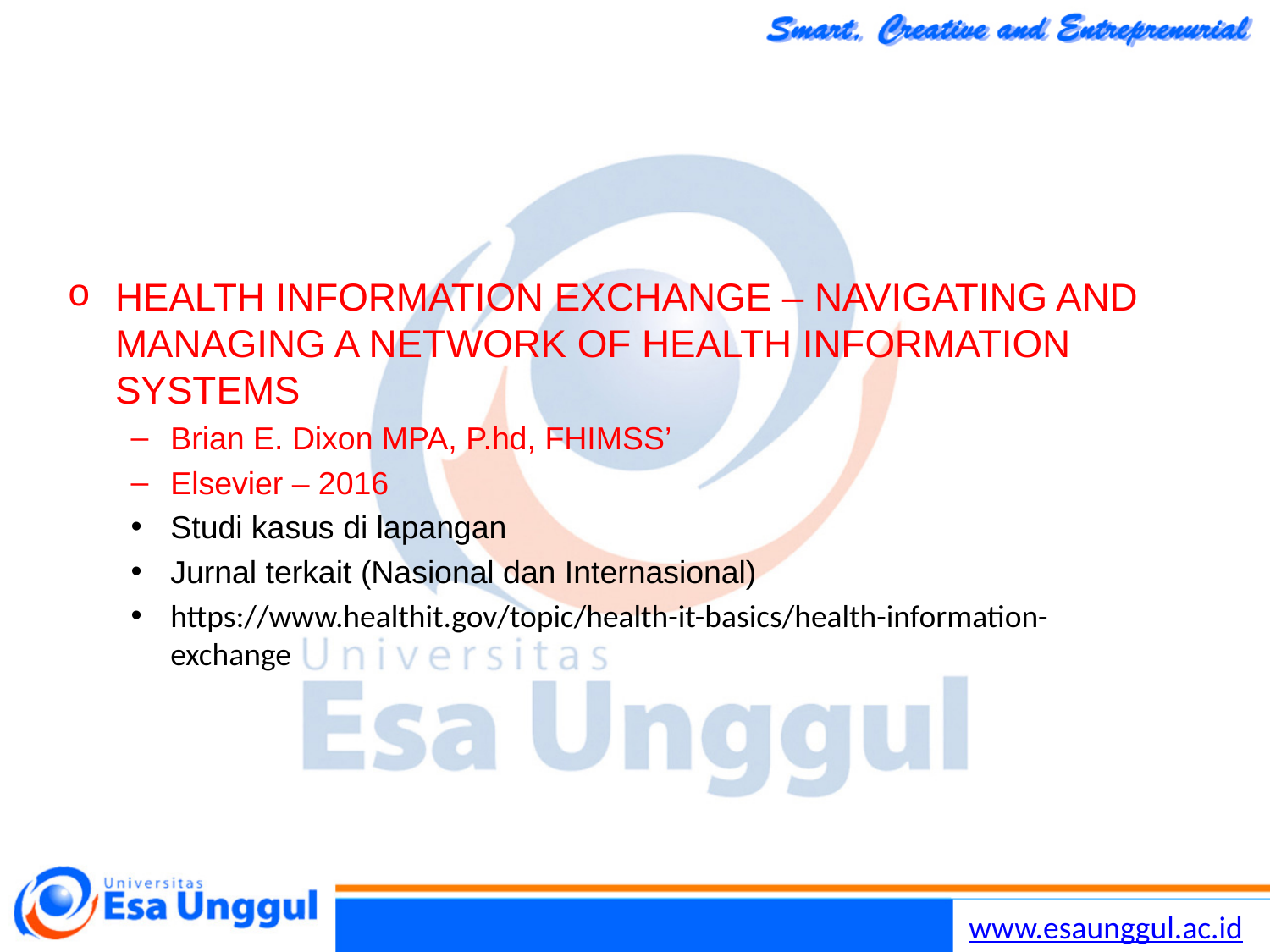

#
HEALTH INFORMATION EXCHANGE – NAVIGATING AND MANAGING A NETWORK OF HEALTH INFORMATION SYSTEMS
Brian E. Dixon MPA, P.hd, FHIMSS’
Elsevier – 2016
Studi kasus di lapangan
Jurnal terkait (Nasional dan Internasional)
https://www.healthit.gov/topic/health-it-basics/health-information-exchange